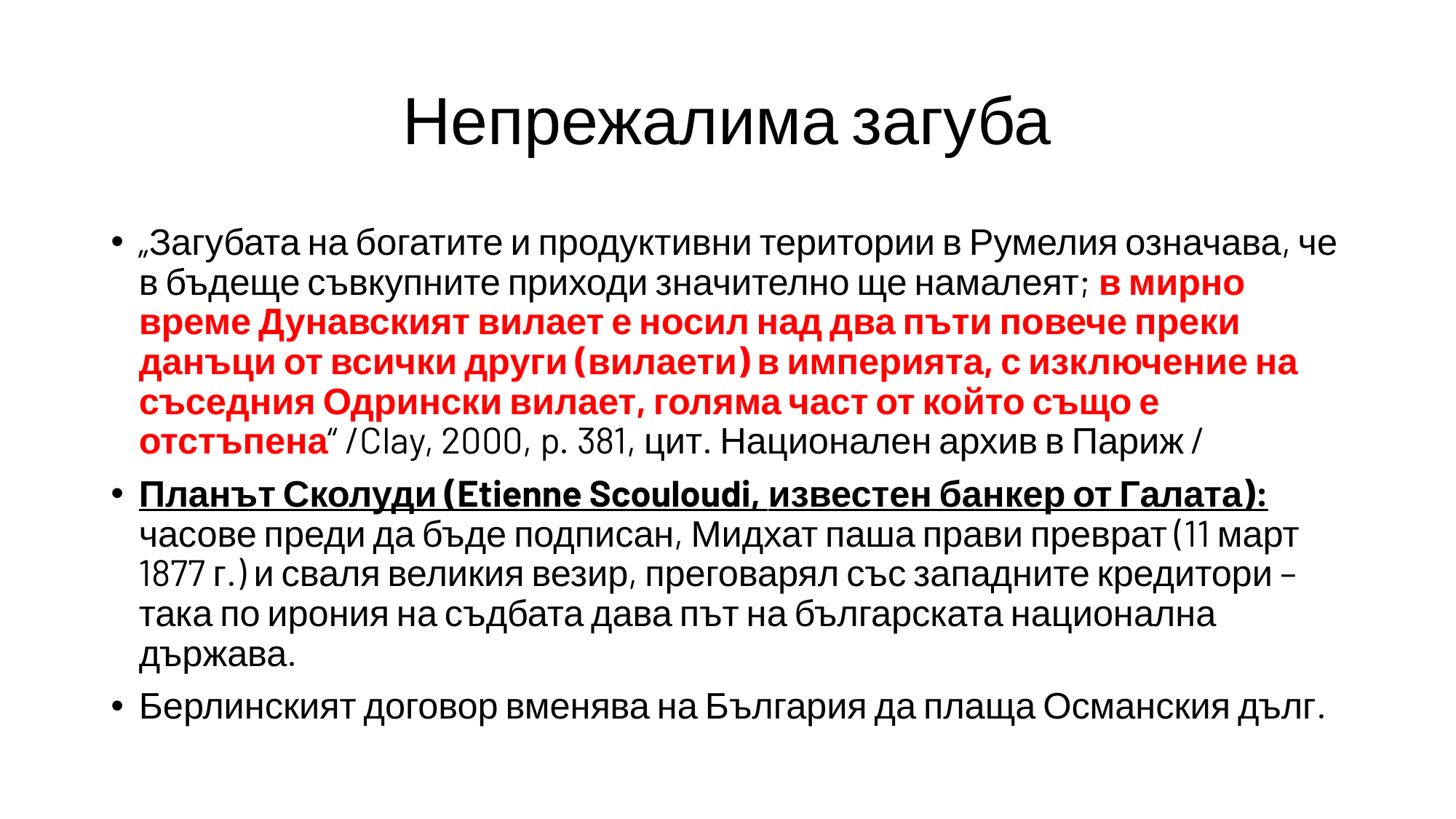

# Непрежалима загуба
„Загубата на богатите и продуктивни територии в Румелия означава, че в бъдеще съвкупните приходи значително ще намалеят; в мирно време Дунавският вилает е носил над два пъти повече преки данъци от всички други (вилаети) в империята, с изключение на съседния Одрински вилает, голяма част от който също е отстъпена“ /Clay, 2000, p. 381, цит. Национален архив в Париж /
Планът Сколуди (Etienne Scouloudi, известен банкер от Галата): часове преди да бъде подписан, Мидхат паша прави преврат (11 март 1877 г.) и сваля великия везир, преговарял със западните кредитори – така по ирония на съдбата дава път на българската национална държава.
Берлинският договор вменява на България да плаща Османския дълг.